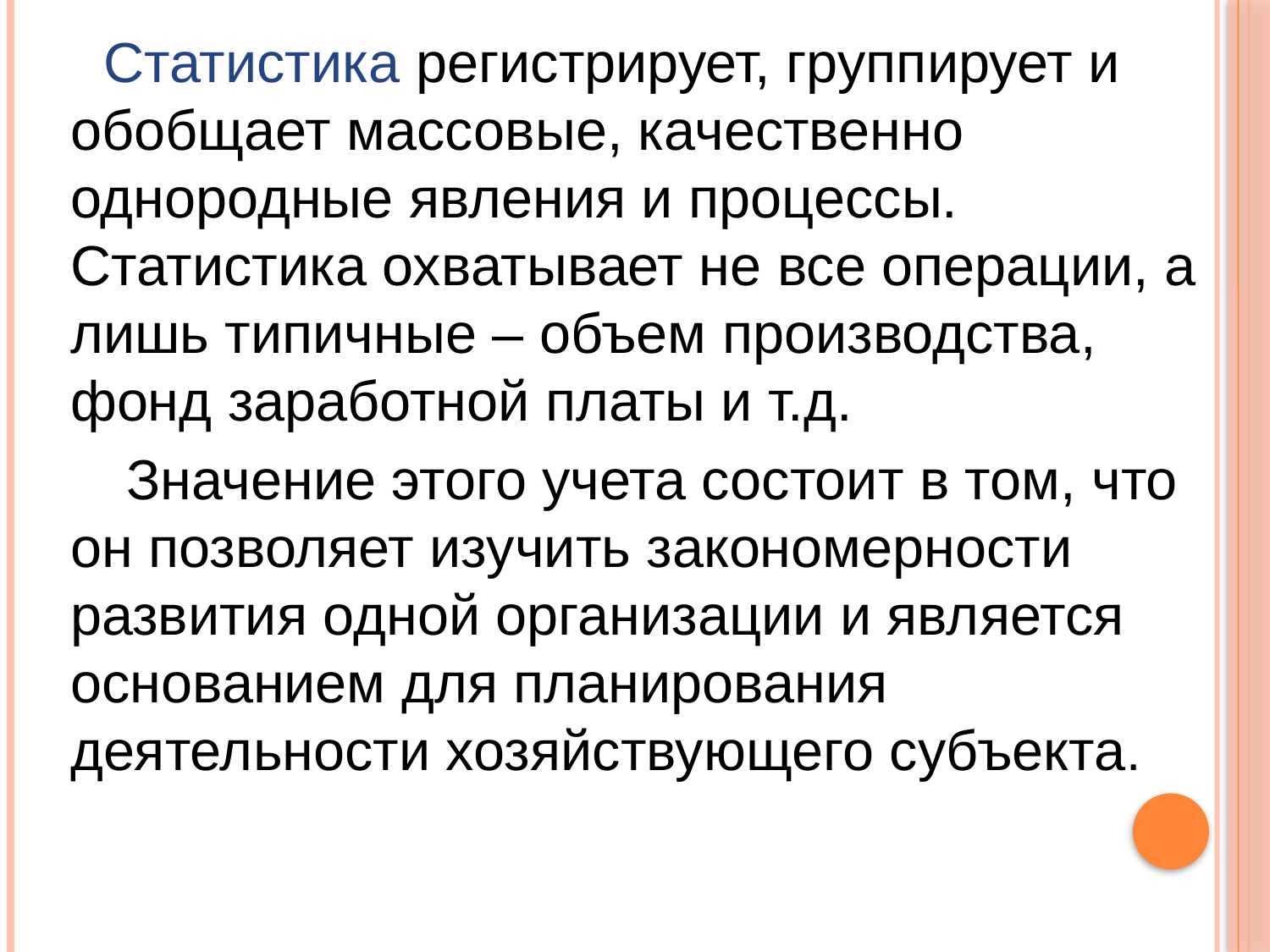

Статистика регистрирует, группирует и обобщает массовые, качественно однородные явления и процессы. Статистика охватывает не все операции, а лишь типичные – объем производства, фонд заработной платы и т.д.
      Значение этого учета состоит в том, что он позволяет изучить закономерности развития одной организации и является основанием для планирования деятельности хозяйствующего субъекта.